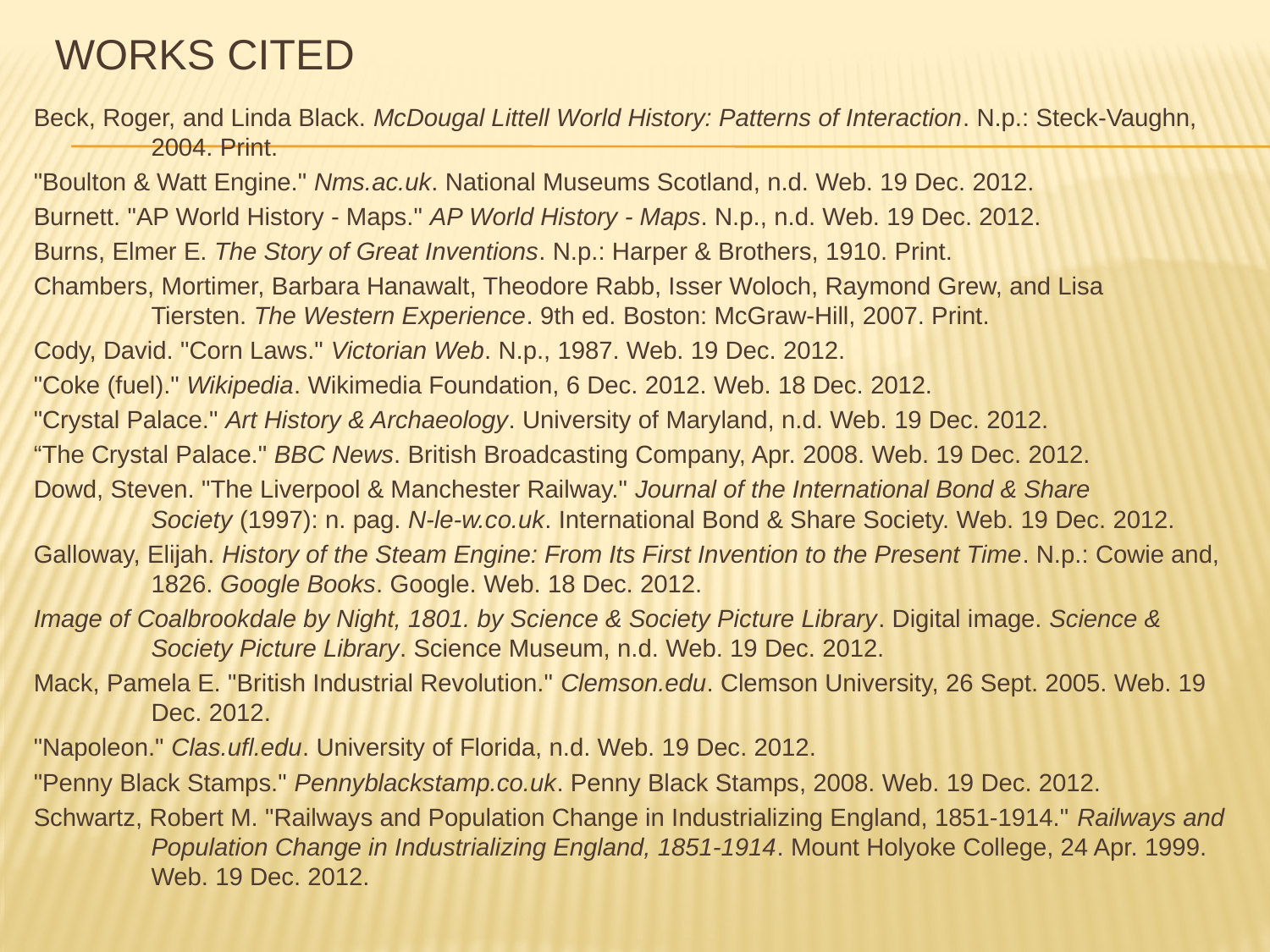

# Works cited
Beck, Roger, and Linda Black. McDougal Littell World History: Patterns of Interaction. N.p.: Steck-Vaughn, 2004. Print.
"Boulton & Watt Engine." Nms.ac.uk. National Museums Scotland, n.d. Web. 19 Dec. 2012.
Burnett. "AP World History - Maps." AP World History - Maps. N.p., n.d. Web. 19 Dec. 2012.
Burns, Elmer E. The Story of Great Inventions. N.p.: Harper & Brothers, 1910. Print.
Chambers, Mortimer, Barbara Hanawalt, Theodore Rabb, Isser Woloch, Raymond Grew, and Lisa Tiersten. The Western Experience. 9th ed. Boston: McGraw-Hill, 2007. Print.
Cody, David. "Corn Laws." Victorian Web. N.p., 1987. Web. 19 Dec. 2012.
"Coke (fuel)." Wikipedia. Wikimedia Foundation, 6 Dec. 2012. Web. 18 Dec. 2012.
"Crystal Palace." Art History & Archaeology. University of Maryland, n.d. Web. 19 Dec. 2012.
“The Crystal Palace." BBC News. British Broadcasting Company, Apr. 2008. Web. 19 Dec. 2012.
Dowd, Steven. "The Liverpool & Manchester Railway." Journal of the International Bond & Share Society (1997): n. pag. N-le-w.co.uk. International Bond & Share Society. Web. 19 Dec. 2012.
Galloway, Elijah. History of the Steam Engine: From Its First Invention to the Present Time. N.p.: Cowie and, 1826. Google Books. Google. Web. 18 Dec. 2012.
Image of Coalbrookdale by Night, 1801. by Science & Society Picture Library. Digital image. Science & Society Picture Library. Science Museum, n.d. Web. 19 Dec. 2012.
Mack, Pamela E. "British Industrial Revolution." Clemson.edu. Clemson University, 26 Sept. 2005. Web. 19 Dec. 2012.
"Napoleon." Clas.ufl.edu. University of Florida, n.d. Web. 19 Dec. 2012.
"Penny Black Stamps." Pennyblackstamp.co.uk. Penny Black Stamps, 2008. Web. 19 Dec. 2012.
Schwartz, Robert M. "Railways and Population Change in Industrializing England, 1851-1914." Railways and Population Change in Industrializing England, 1851-1914. Mount Holyoke College, 24 Apr. 1999. Web. 19 Dec. 2012.